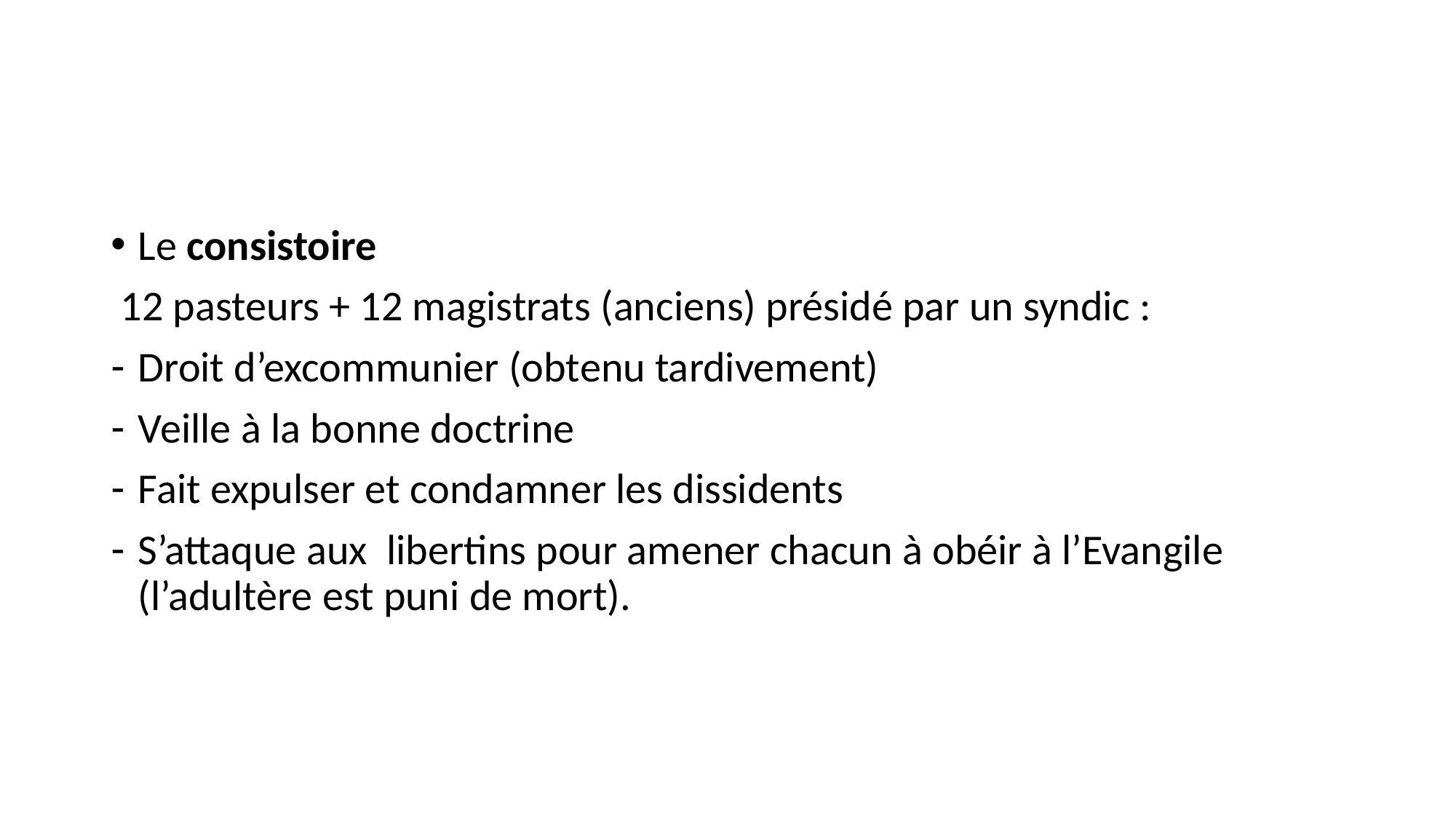

#
Le consistoire
 12 pasteurs + 12 magistrats (anciens) présidé par un syndic :
Droit d’excommunier (obtenu tardivement)
Veille à la bonne doctrine
Fait expulser et condamner les dissidents
S’attaque aux  libertins pour amener chacun à obéir à l’Evangile (l’adultère est puni de mort).